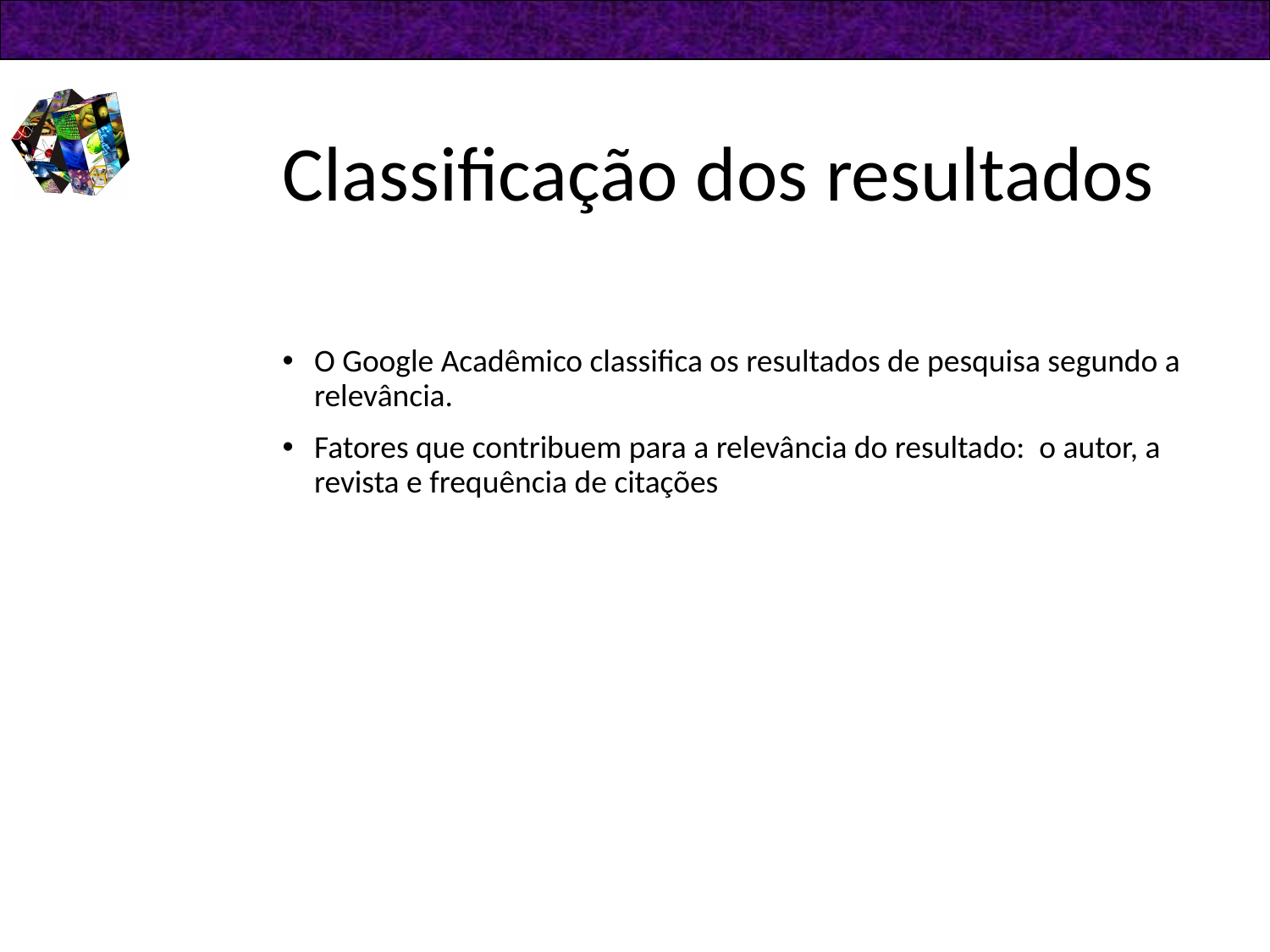

# Classificação dos resultados
O Google Acadêmico classifica os resultados de pesquisa segundo a relevância.
Fatores que contribuem para a relevância do resultado:  o autor, a revista e frequência de citações